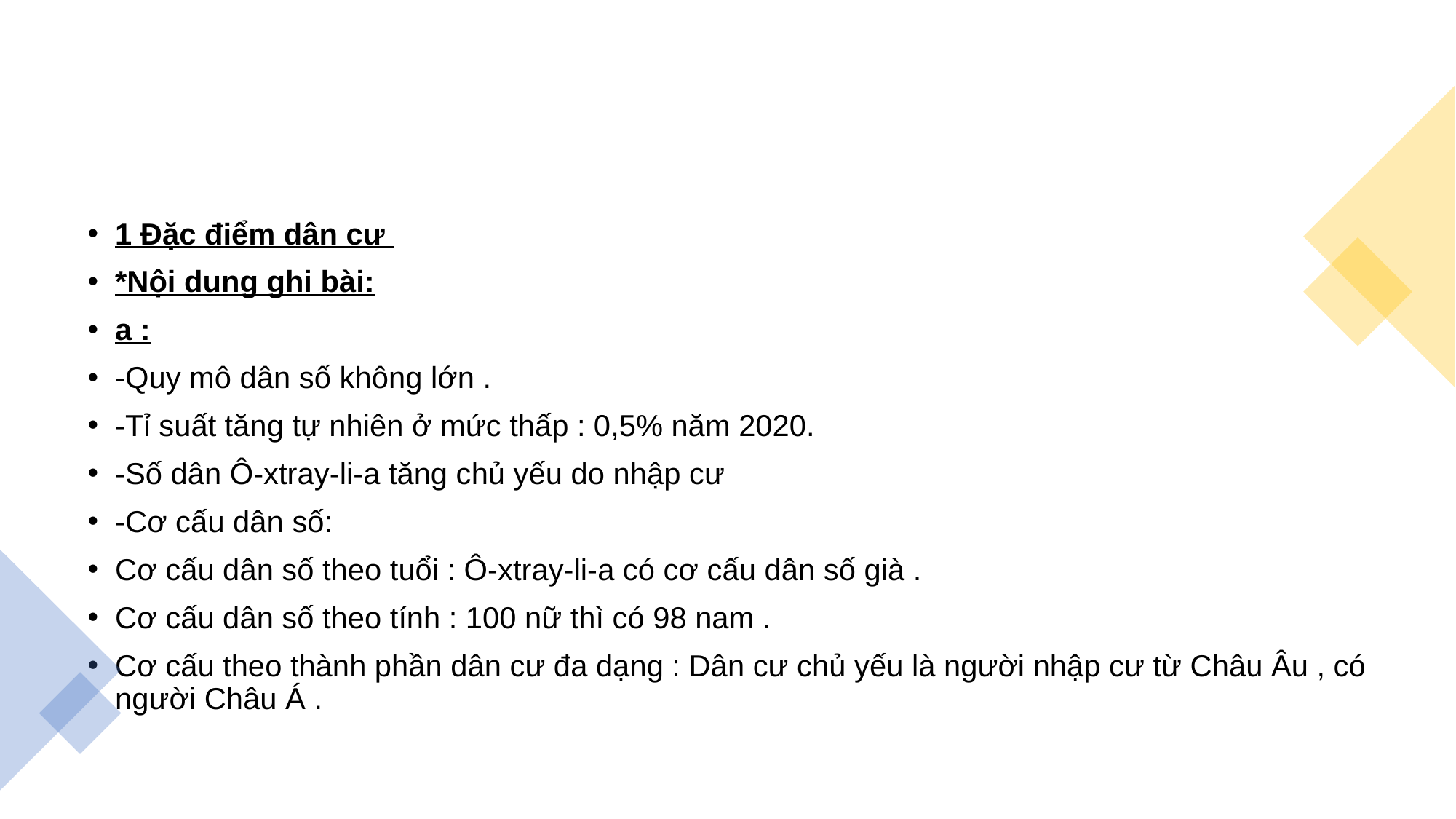

1 Đặc điểm dân cư
*Nội dung ghi bài:
a :
-Quy mô dân số không lớn .
-Tỉ suất tăng tự nhiên ở mức thấp : 0,5% năm 2020.
-Số dân Ô-xtray-li-a tăng chủ yếu do nhập cư
-Cơ cấu dân số:
Cơ cấu dân số theo tuổi : Ô-xtray-li-a có cơ cấu dân số già .
Cơ cấu dân số theo tính : 100 nữ thì có 98 nam .
Cơ cấu theo thành phần dân cư đa dạng : Dân cư chủ yếu là người nhập cư từ Châu Âu , có người Châu Á .